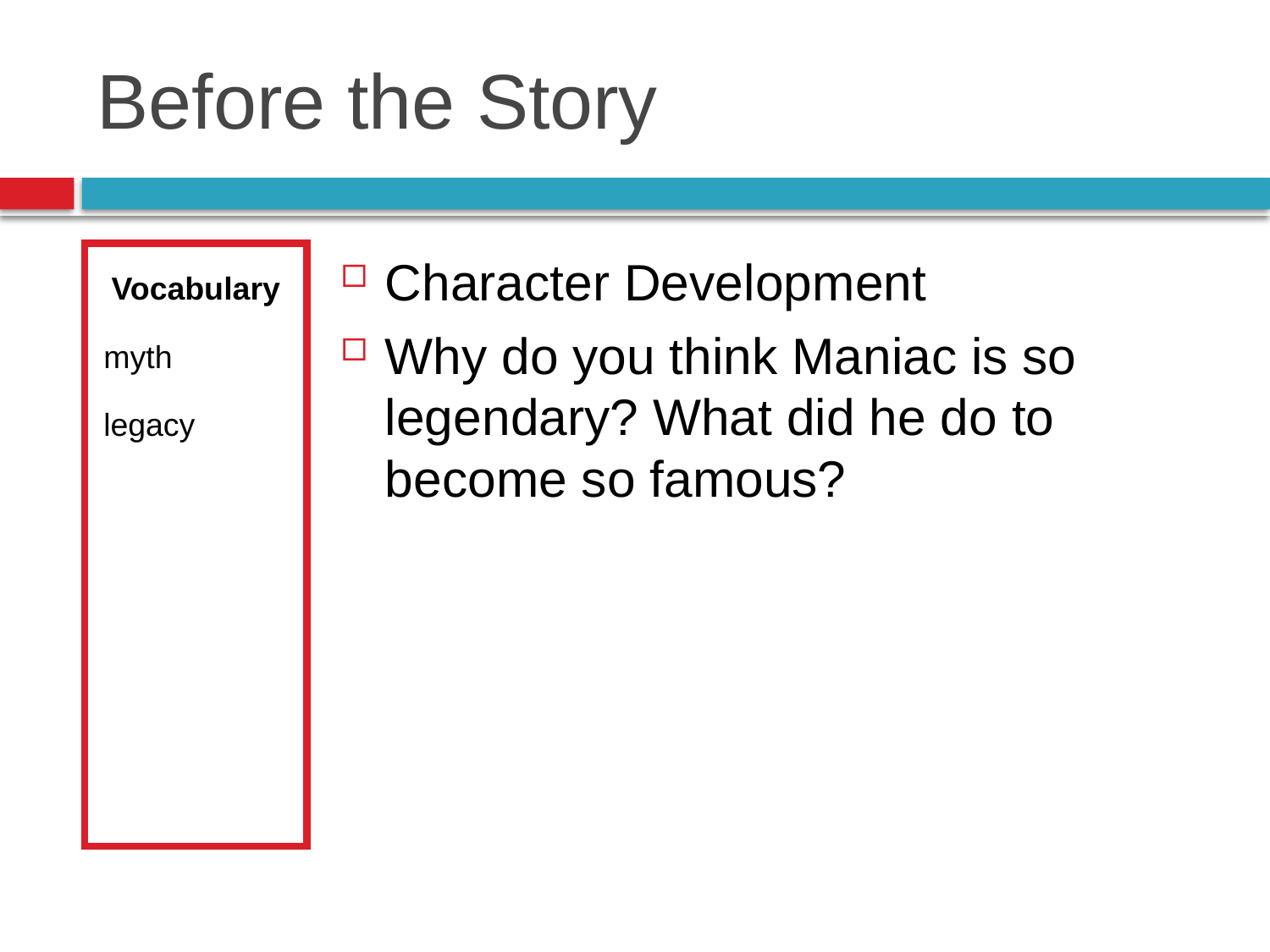

# Before the Story
Vocabulary
myth
legacy
Character Development
Why do you think Maniac is so legendary? What did he do to become so famous?